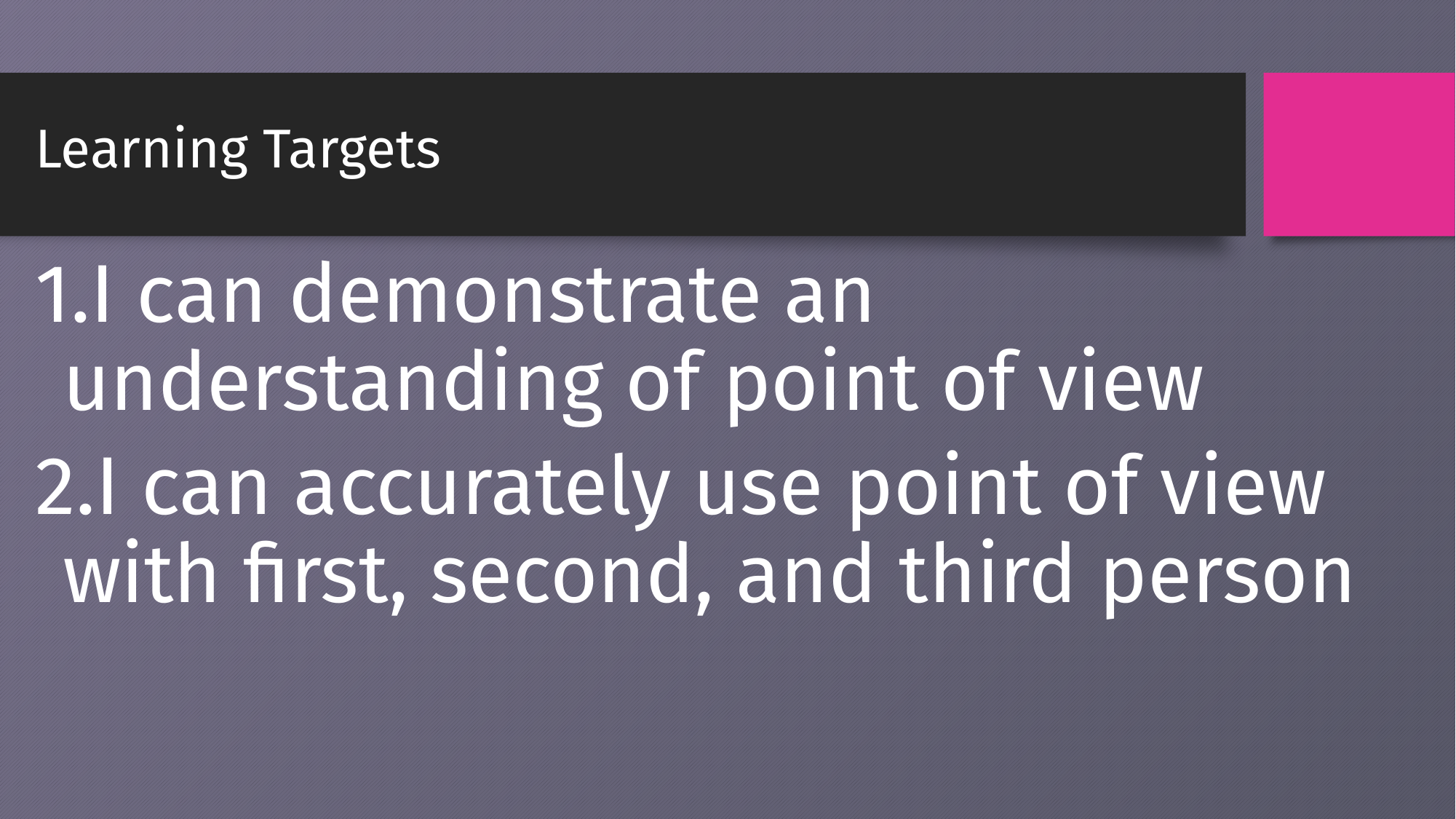

# Learning Targets
I can demonstrate an understanding of point of view
I can accurately use point of view with first, second, and third person